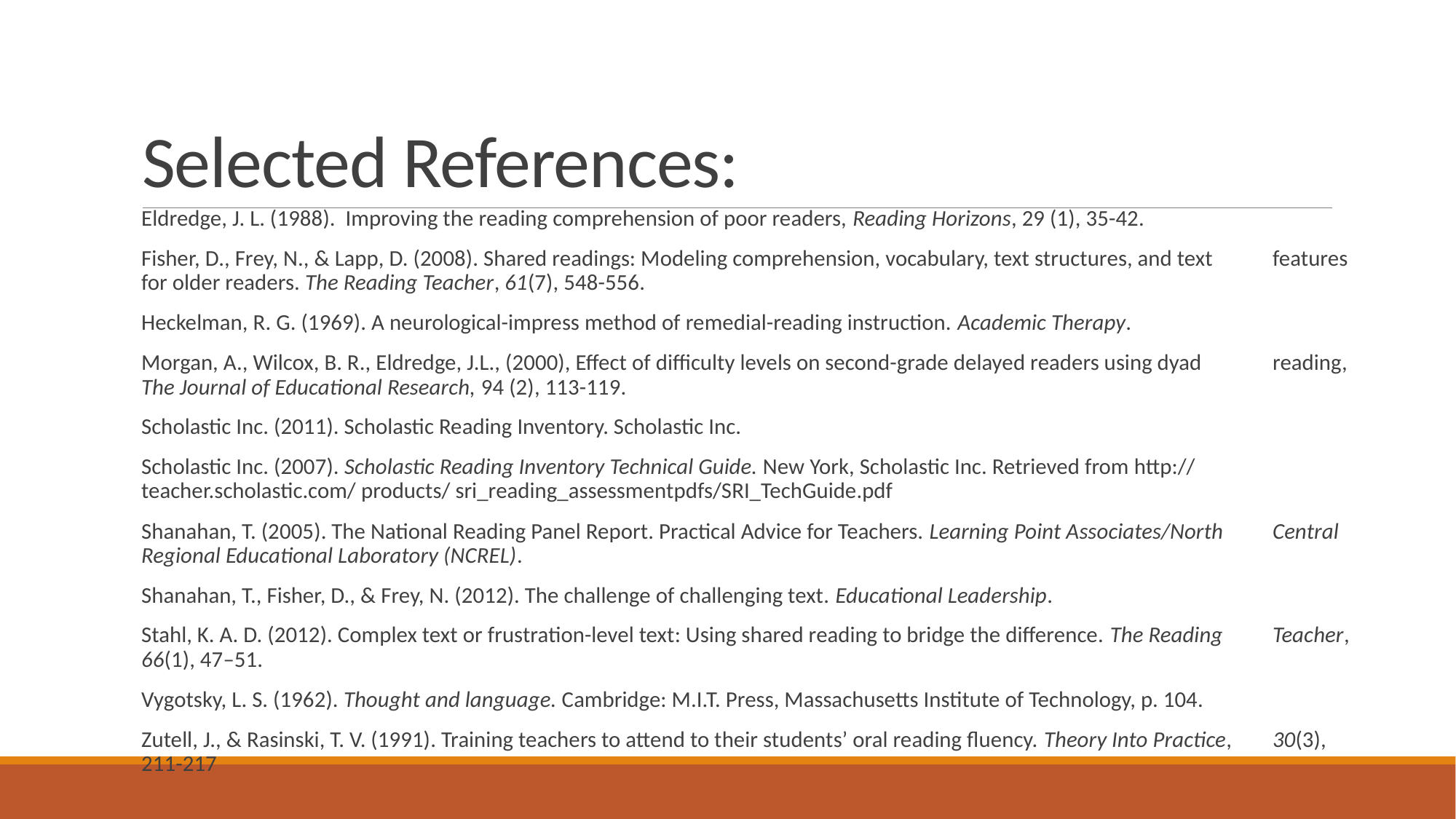

# Selected References:
Eldredge, J. L. (1988).  Improving the reading comprehension of poor readers, Reading Horizons, 29 (1), 35-42.
Fisher, D., Frey, N., & Lapp, D. (2008). Shared readings: Modeling comprehension, vocabulary, text structures, and text 	features for older readers. The Reading Teacher, 61(7), 548-556.
Heckelman, R. G. (1969). A neurological-impress method of remedial-reading instruction. Academic Therapy.
Morgan, A., Wilcox, B. R., Eldredge, J.L., (2000), Effect of difficulty levels on second-grade delayed readers using dyad 	reading, The Journal of Educational Research, 94 (2), 113-119.
Scholastic Inc. (2011). Scholastic Reading Inventory. Scholastic Inc.
Scholastic Inc. (2007). Scholastic Reading Inventory Technical Guide. New York, Scholastic Inc. Retrieved from http://	teacher.scholastic.com/ products/ sri_reading_assessmentpdfs/SRI_TechGuide.pdf
Shanahan, T. (2005). The National Reading Panel Report. Practical Advice for Teachers. Learning Point Associates/North 	Central Regional Educational Laboratory (NCREL).
Shanahan, T., Fisher, D., & Frey, N. (2012). The challenge of challenging text. Educational Leadership.
Stahl, K. A. D. (2012). Complex text or frustration-level text: Using shared reading to bridge the difference. The Reading 	Teacher, 66(1), 47–51.
Vygotsky, L. S. (1962). Thought and language. Cambridge: M.I.T. Press, Massachusetts Institute of Technology, p. 104.
Zutell, J., & Rasinski, T. V. (1991). Training teachers to attend to their students’ oral reading fluency. Theory Into Practice, 	30(3), 211-217